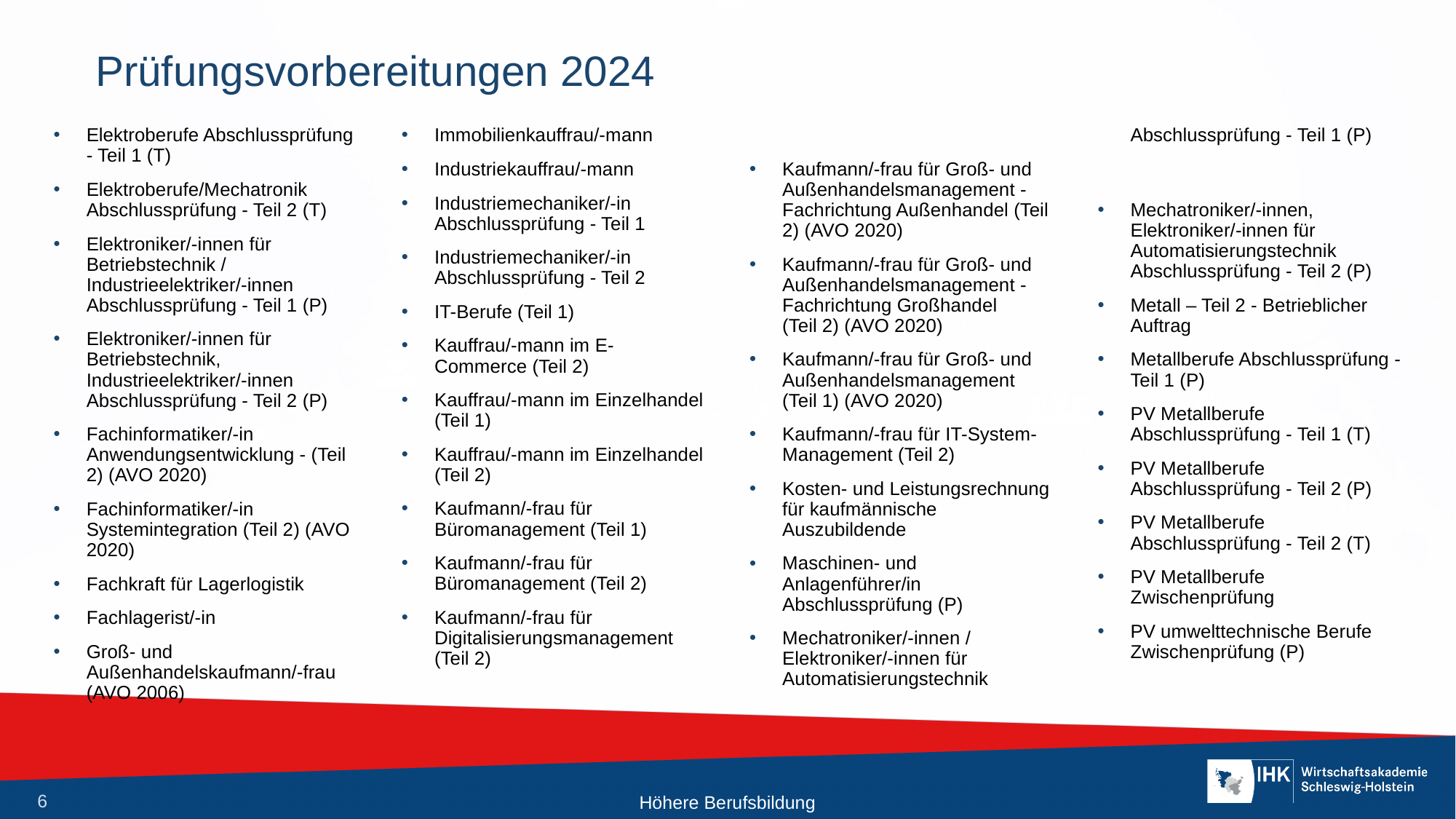

# Prüfungsvorbereitungen 2024
Elektroberufe Abschlussprüfung - Teil 1 (T)
Elektroberufe/Mechatronik Abschlussprüfung - Teil 2 (T)
Elektroniker/-innen für Betriebstechnik / Industrieelektriker/-innen Abschlussprüfung - Teil 1 (P)
Elektroniker/-innen für Betriebstechnik, Industrieelektriker/-innen Abschlussprüfung - Teil 2 (P)
Fachinformatiker/-in Anwendungsentwicklung - (Teil 2) (AVO 2020)
Fachinformatiker/-in Systemintegration (Teil 2) (AVO 2020)
Fachkraft für Lagerlogistik
Fachlagerist/-in
Groß- und Außenhandelskaufmann/-frau (AVO 2006)
Immobilienkauffrau/-mann
Industriekauffrau/-mann
Industriemechaniker/-in Abschlussprüfung - Teil 1
Industriemechaniker/-in Abschlussprüfung - Teil 2
IT-Berufe (Teil 1)
Kauffrau/-mann im E-Commerce (Teil 2)
Kauffrau/-mann im Einzelhandel (Teil 1)
Kauffrau/-mann im Einzelhandel (Teil 2)
Kaufmann/-frau für Büromanagement (Teil 1)
Kaufmann/-frau für Büromanagement (Teil 2)
Kaufmann/-frau für Digitalisierungsmanagement (Teil 2)
Kaufmann/-frau für Groß- und Außenhandelsmanagement - Fachrichtung Außenhandel (Teil 2) (AVO 2020)
Kaufmann/-frau für Groß- und Außenhandelsmanagement - Fachrichtung Großhandel
(Teil 2) (AVO 2020)
Kaufmann/-frau für Groß- und Außenhandelsmanagement (Teil 1) (AVO 2020)
Kaufmann/-frau für IT-System-Management (Teil 2)
Kosten- und Leistungsrechnung für kaufmännische Auszubildende
Maschinen- und Anlagenführer/in Abschlussprüfung (P)
Mechatroniker/-innen / Elektroniker/-innen für Automatisierungstechnik Abschlussprüfung - Teil 1 (P)
Mechatroniker/-innen, Elektroniker/-innen für Automatisierungstechnik Abschlussprüfung - Teil 2 (P)
Metall – Teil 2 - Betrieblicher Auftrag
Metallberufe Abschlussprüfung - Teil 1 (P)
PV Metallberufe Abschlussprüfung - Teil 1 (T)
PV Metallberufe Abschlussprüfung - Teil 2 (P)
PV Metallberufe Abschlussprüfung - Teil 2 (T)
PV Metallberufe Zwischenprüfung
PV umwelttechnische Berufe Zwischenprüfung (P)

Höhere Berufsbildung